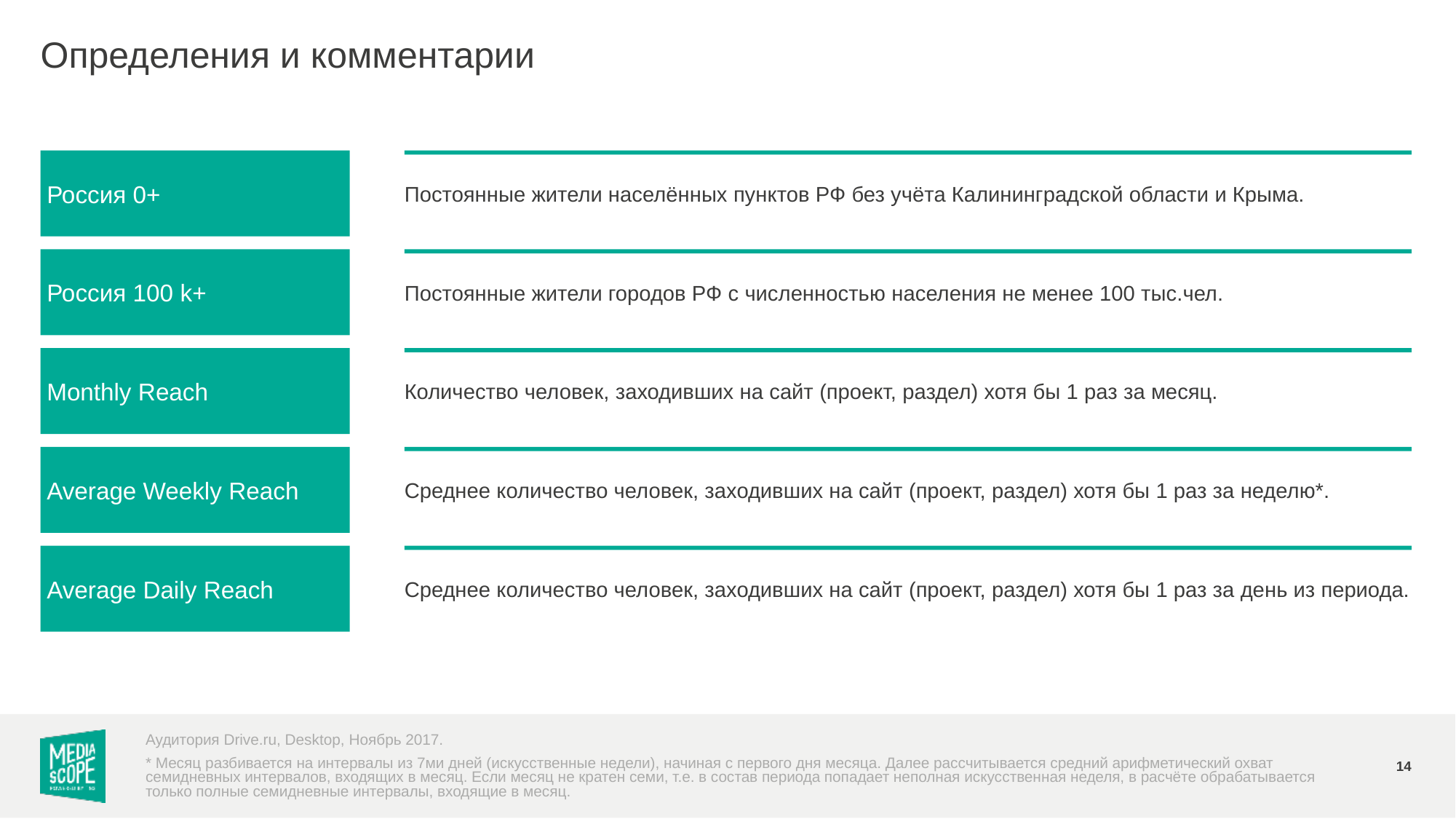

# Определения и комментарии
Россия 0+
Постоянные жители населённых пунктов РФ без учёта Калининградской области и Крыма.
Россия 100 k+
Постоянные жители городов РФ с численностью населения не менее 100 тыс.чел.
Monthly Reach
Количество человек, заходивших на сайт (проект, раздел) хотя бы 1 раз за месяц.
Average Weekly Reach
Среднее количество человек, заходивших на сайт (проект, раздел) хотя бы 1 раз за неделю*.
Average Daily Reach
Среднее количество человек, заходивших на сайт (проект, раздел) хотя бы 1 раз за день из периода.

Аудитория Drive.ru, Desktop, Ноябрь 2017.
14
* Месяц разбивается на интервалы из 7ми дней (искусственные недели), начиная с первого дня месяца. Далее рассчитывается средний арифметический охват семидневных интервалов, входящих в месяц. Если месяц не кратен семи, т.е. в состав периода попадает неполная искусственная неделя, в расчёте обрабатывается только полные семидневные интервалы, входящие в месяц.